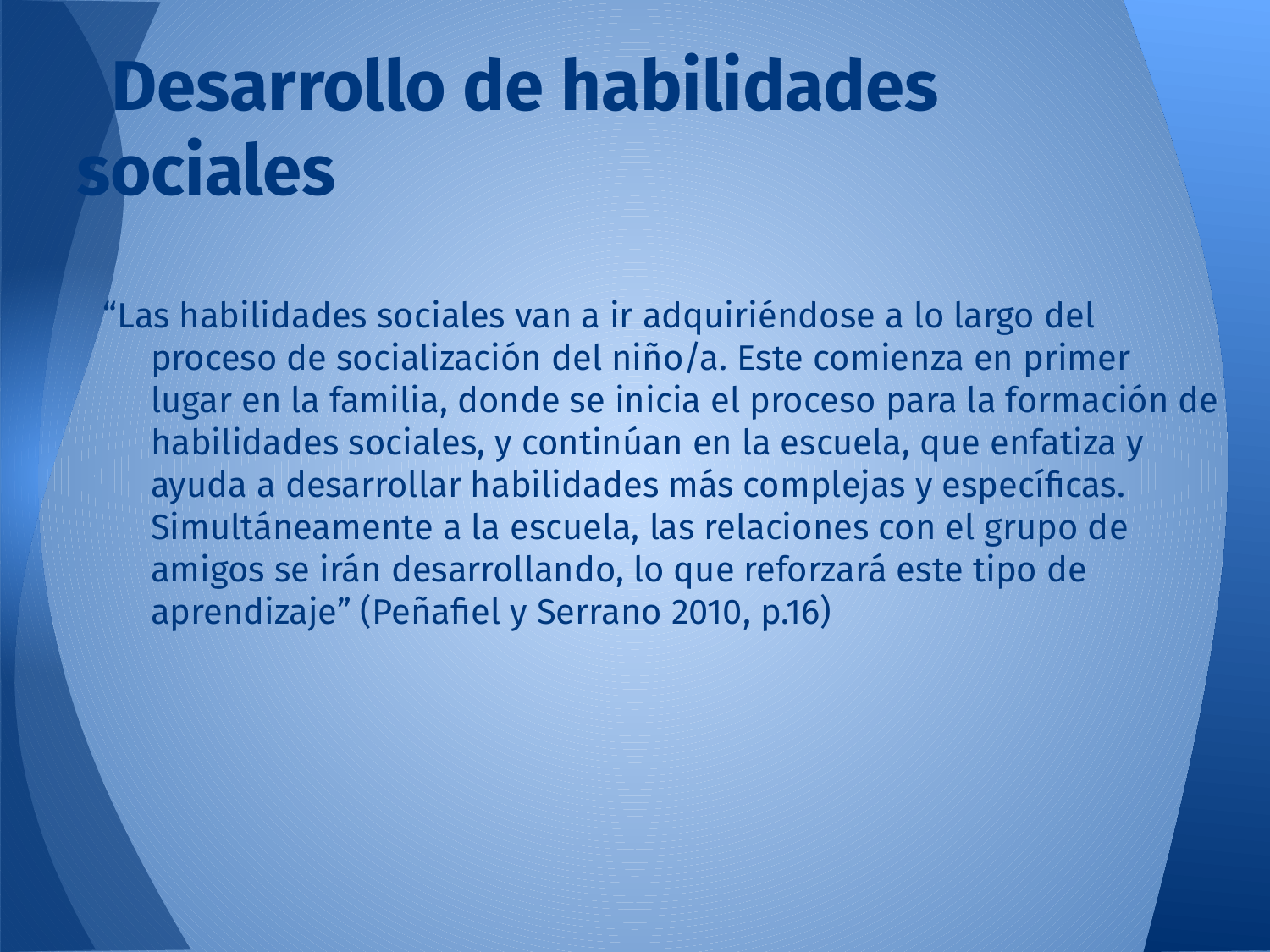

# Desarrollo de habilidades sociales
“Las habilidades sociales van a ir adquiriéndose a lo largo del proceso de socialización del niño/a. Este comienza en primer lugar en la familia, donde se inicia el proceso para la formación de habilidades sociales, y continúan en la escuela, que enfatiza y ayuda a desarrollar habilidades más complejas y específicas. Simultáneamente a la escuela, las relaciones con el grupo de amigos se irán desarrollando, lo que reforzará este tipo de aprendizaje” (Peñafiel y Serrano 2010, p.16)